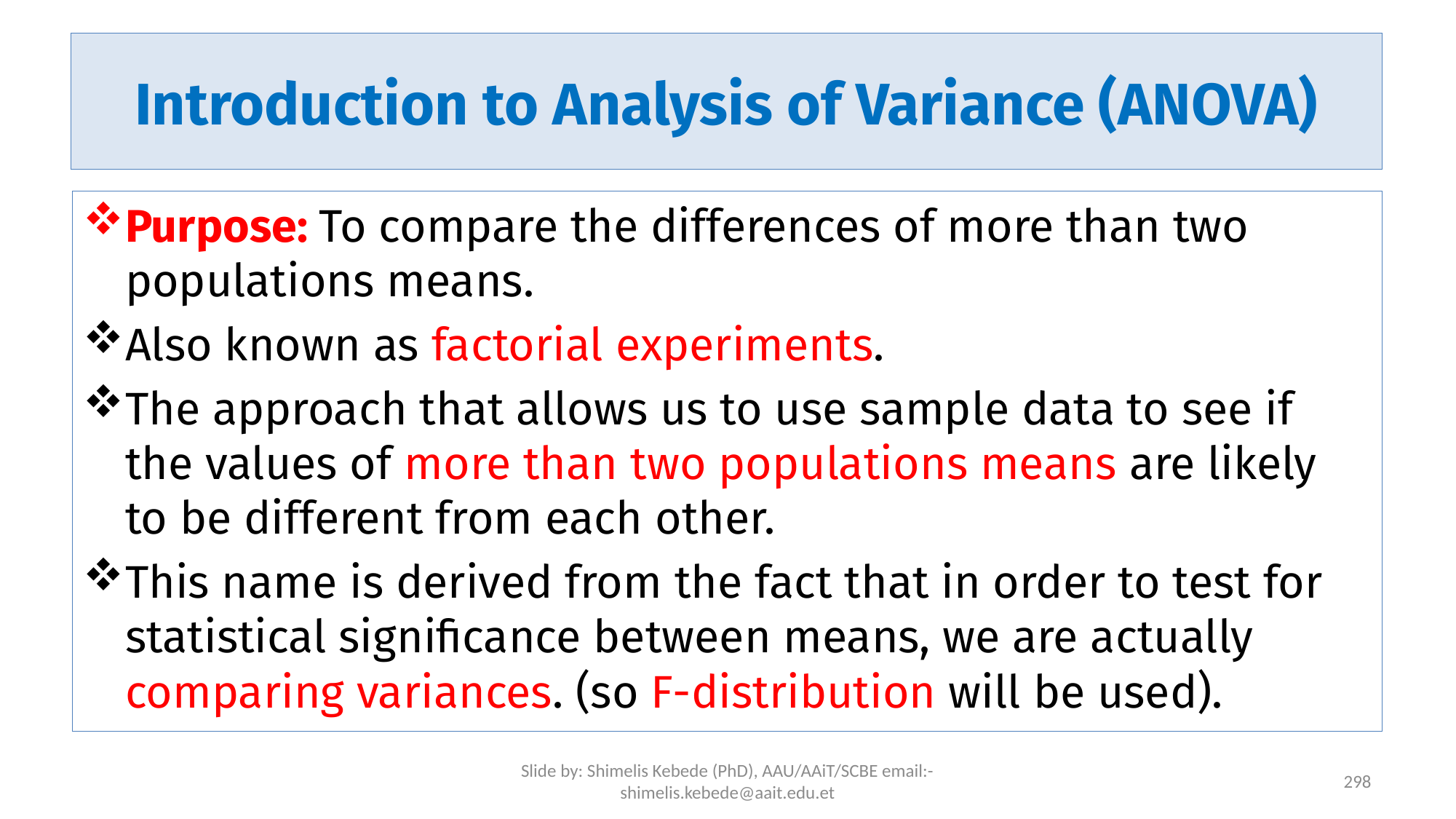

# Introduction to Analysis of Variance (ANOVA)
Purpose: To compare the differences of more than two populations means.
Also known as factorial experiments.
The approach that allows us to use sample data to see if the values of more than two populations means are likely to be different from each other.
This name is derived from the fact that in order to test for statistical significance between means, we are actually comparing variances. (so F-distribution will be used).

Slide by: Shimelis Kebede (PhD), AAU/AAiT/SCBE email:-shimelis.kebede@aait.edu.et
298